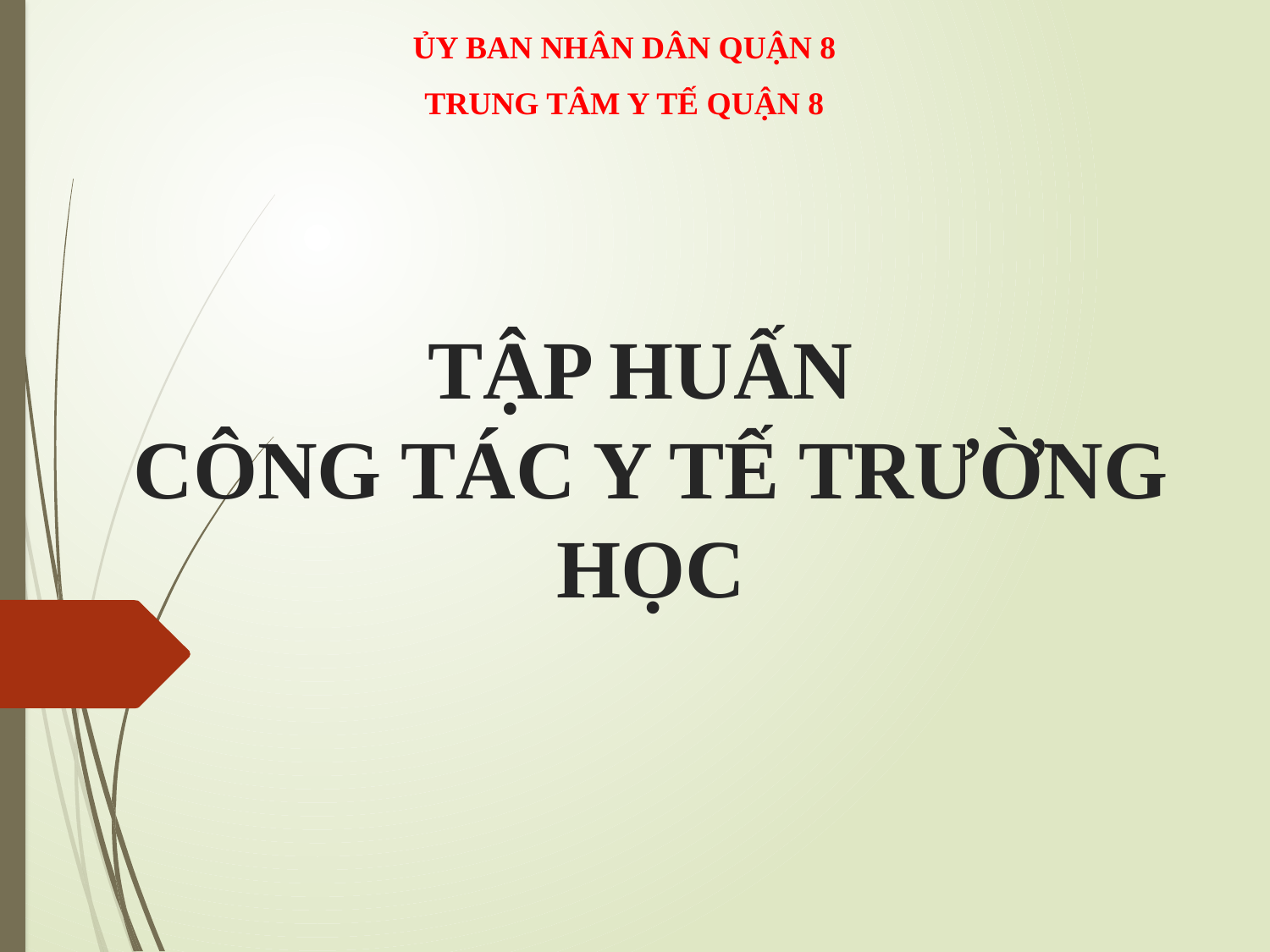

ỦY BAN NHÂN DÂN QUẬN 8
TRUNG TÂM Y TẾ QUẬN 8
# TẬP HUẤN CÔNG TÁC Y TẾ TRƯỜNG HỌC